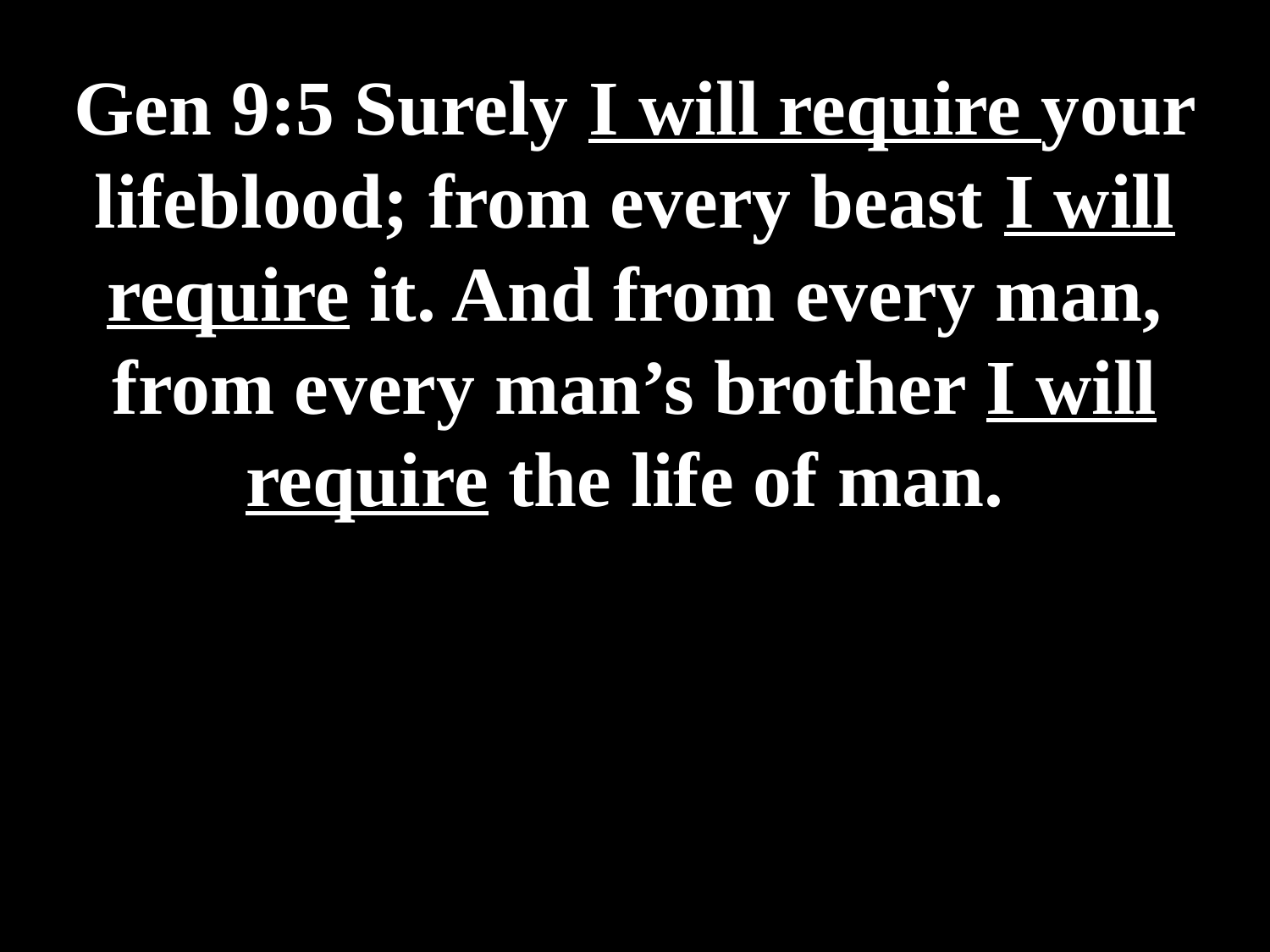

# Gen 9:5 Surely I will require your lifeblood; from every beast I will require it. And from every man, from every man’s brother I will require the life of man.